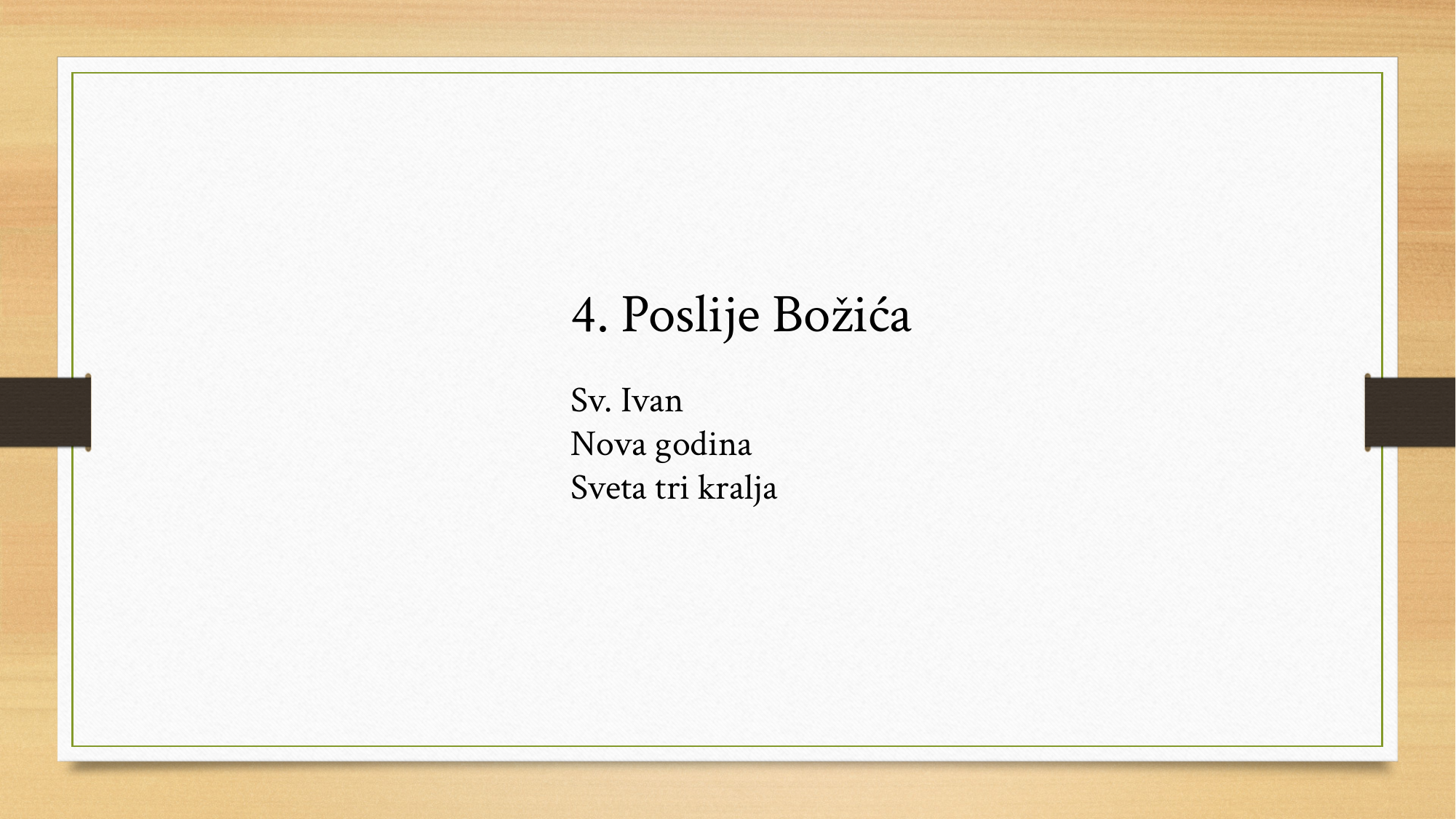

4. Poslije Božića

Sv. Ivan
Nova godina
Sveta tri kralja